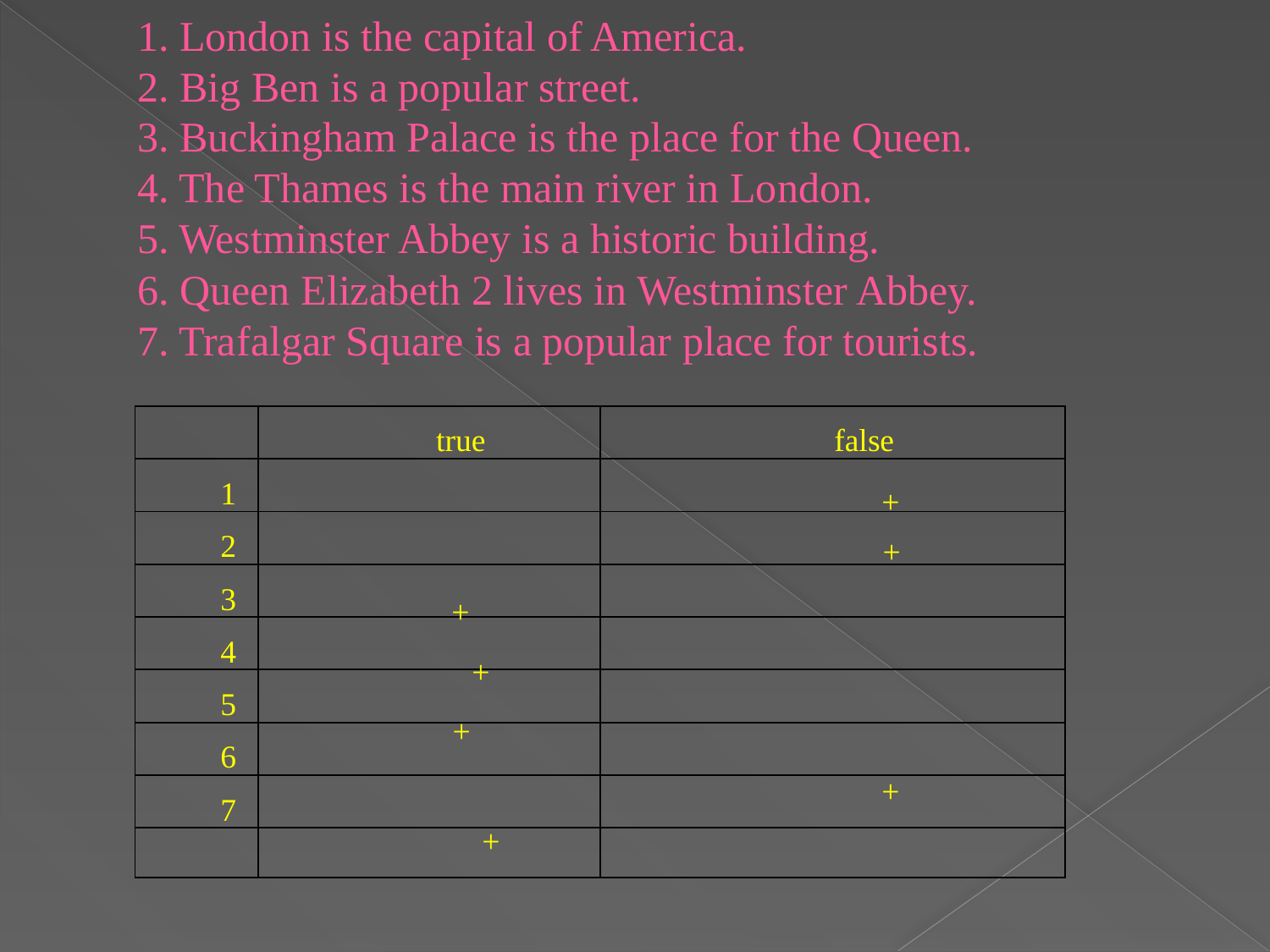

1. London is the capital of America.
2. Big Ben is a popular street.
3. Buckingham Palace is the place for the Queen.
4. The Thames is the main river in London.
5. Westminster Abbey is a historic building.
6. Queen Elizabeth 2 lives in Westminster Abbey.
7. Trafalgar Square is a popular place for tourists.

|  | true | false |
| --- | --- | --- |
| 1 |  |  |
| 2 |  |  |
| 3 |  |  |
| 4 |  |  |
| 5 |  |  |
| 6 |  |  |
| 7 |  |  |
|  |  |  |
+
+
+
+
+
+
+